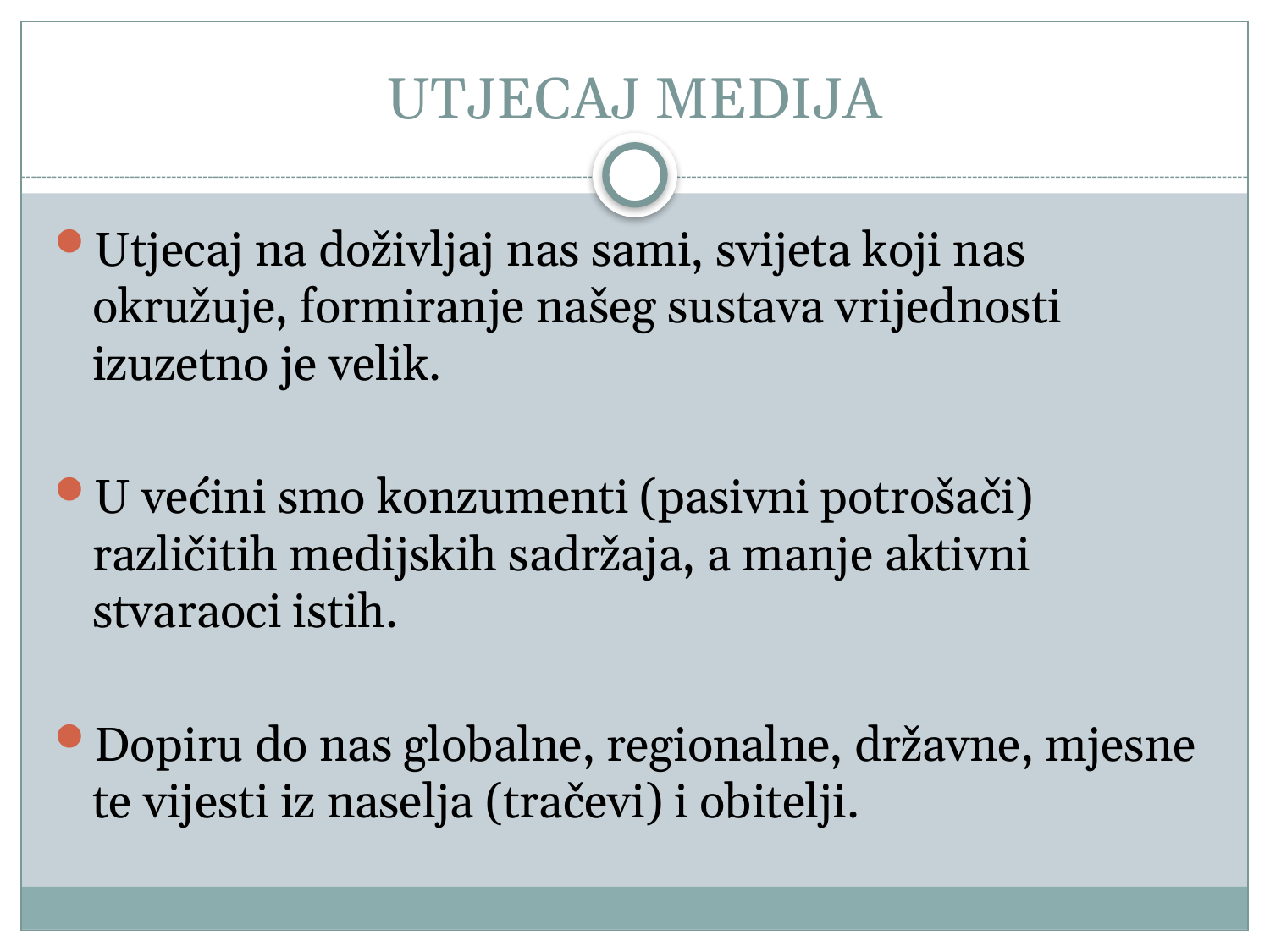

# UTJECAJ MEDIJA
Utjecaj na doživljaj nas sami, svijeta koji nas okružuje, formiranje našeg sustava vrijednosti izuzetno je velik.

U većini smo konzumenti (pasivni potrošači) različitih medijskih sadržaja, a manje aktivni stvaraoci istih.

Dopiru do nas globalne, regionalne, državne, mjesne te vijesti iz naselja (tračevi) i obitelji.